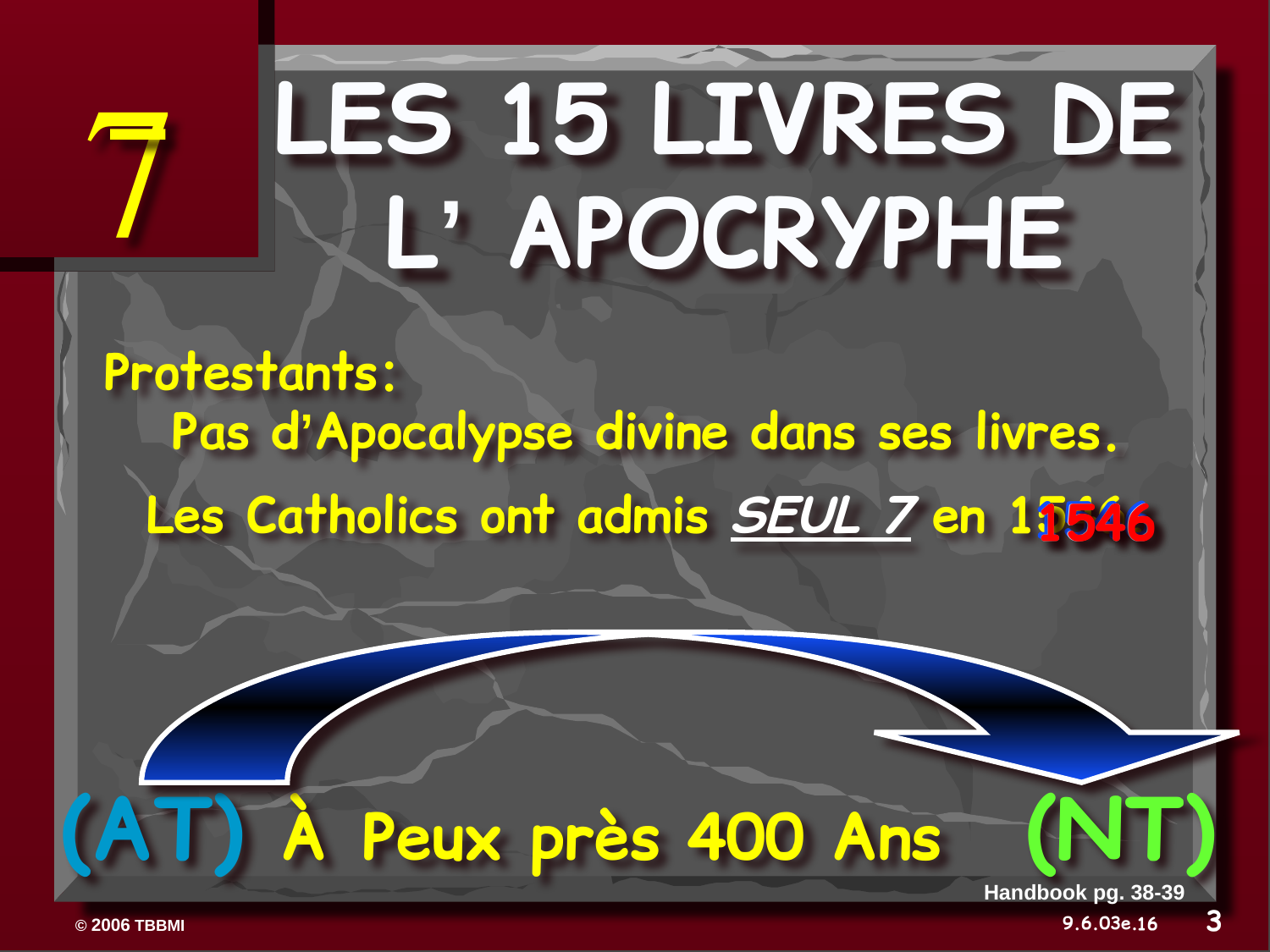

7

LES 15 LIVRES DE L’ APOCRYPHE
Protestants:                                      Pas d’Apocalypse divine dans ses livres.
Les Catholics ont admis SEUL 7 en 1546.
1546
1546
1546

(AT) À Peux près 400 Ans   (NT)
Handbook pg. 38-39
3
16